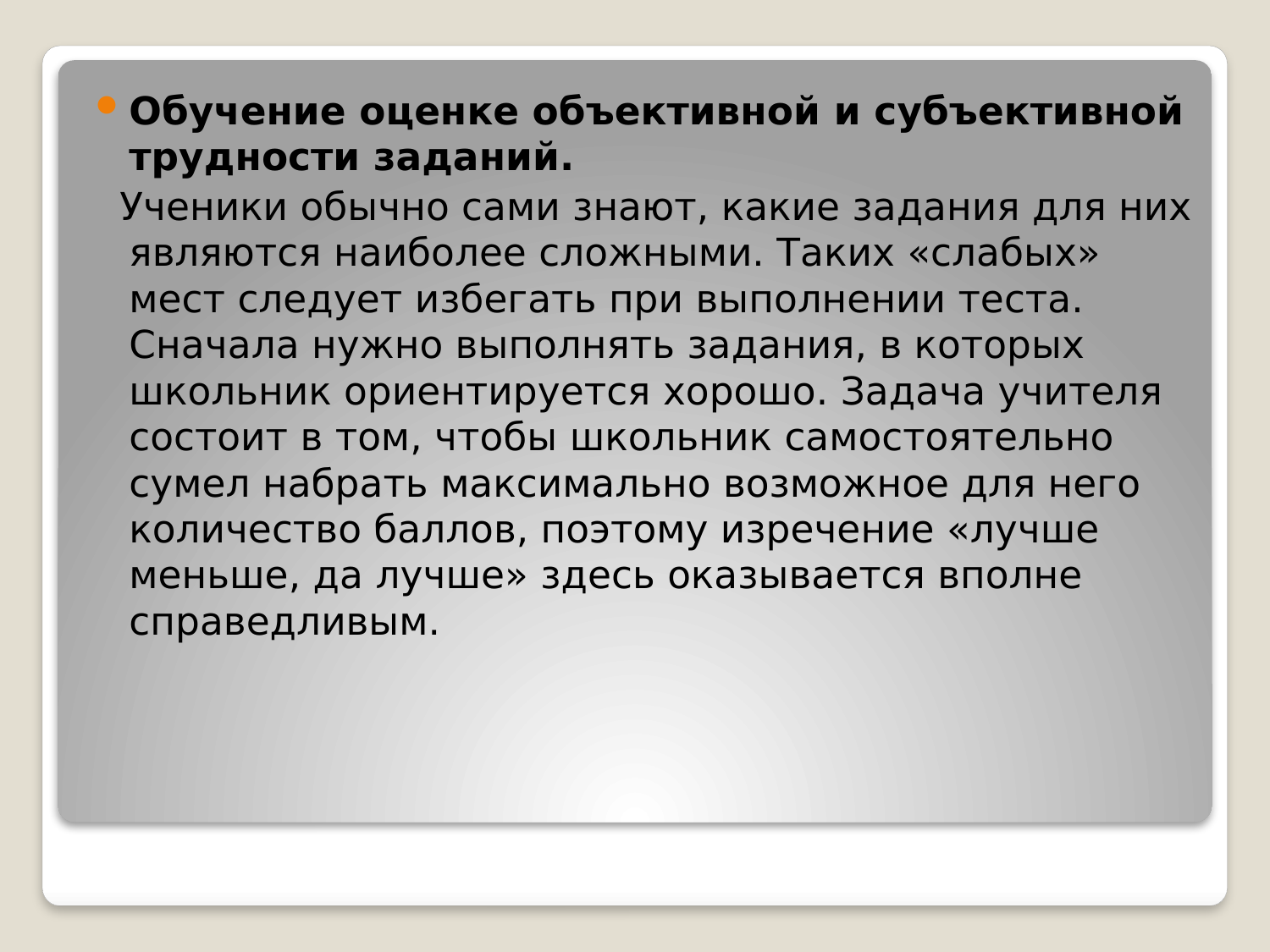

Обучение оценке объективной и субъективной трудности заданий.
  Ученики обычно сами знают, какие задания для них являются наиболее сложными. Таких «слабых» мест следует избегать при выполнении теста. Сначала нужно выполнять задания, в которых школьник ориентируется хорошо. Задача учителя состоит в том, чтобы школьник самостоятельно сумел набрать максимально возможное для него количество баллов, поэтому изречение «лучше меньше, да лучше» здесь оказывается вполне справедливым.

#